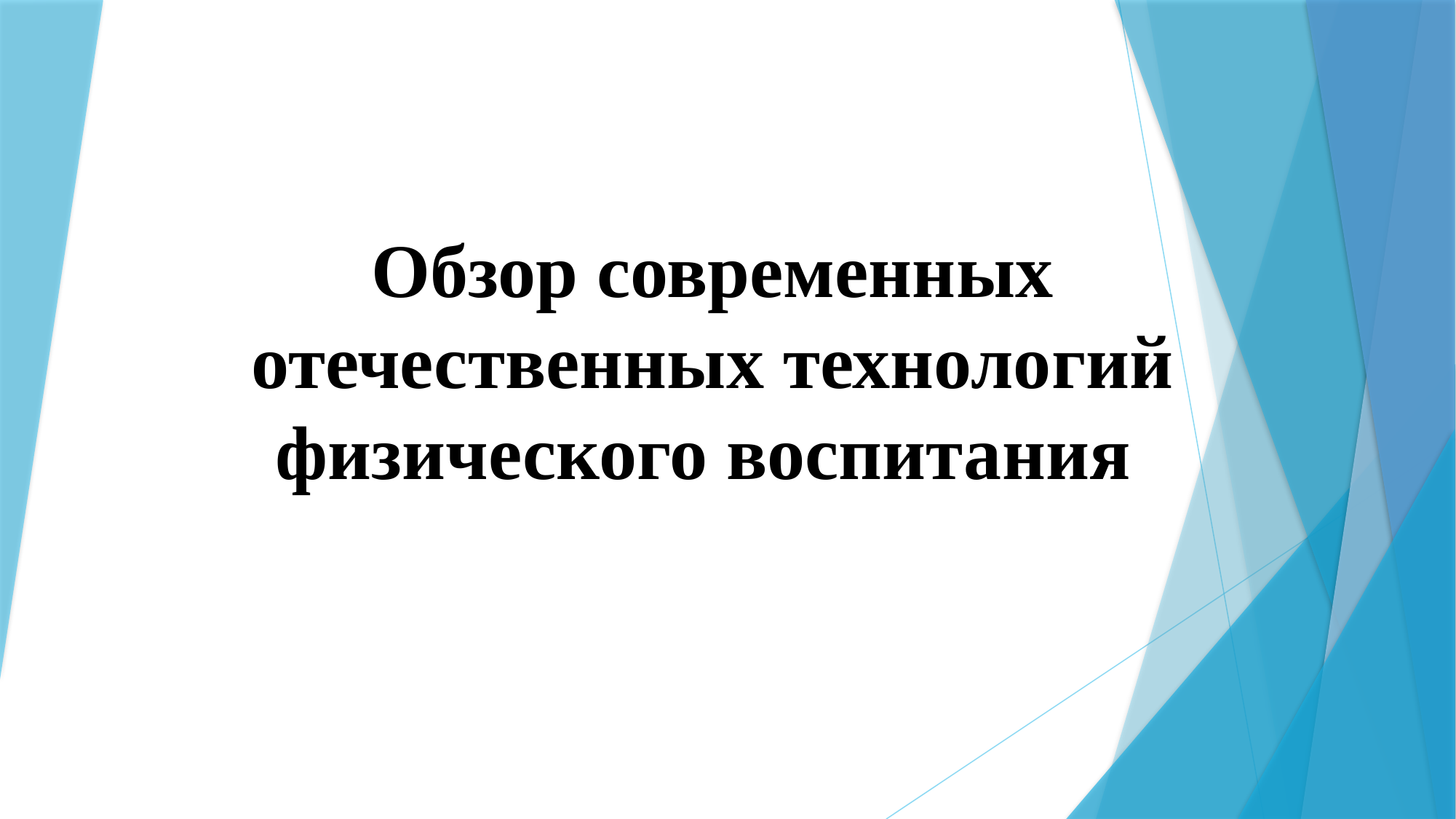

# Обзор современных отечественных технологий физического воспитания